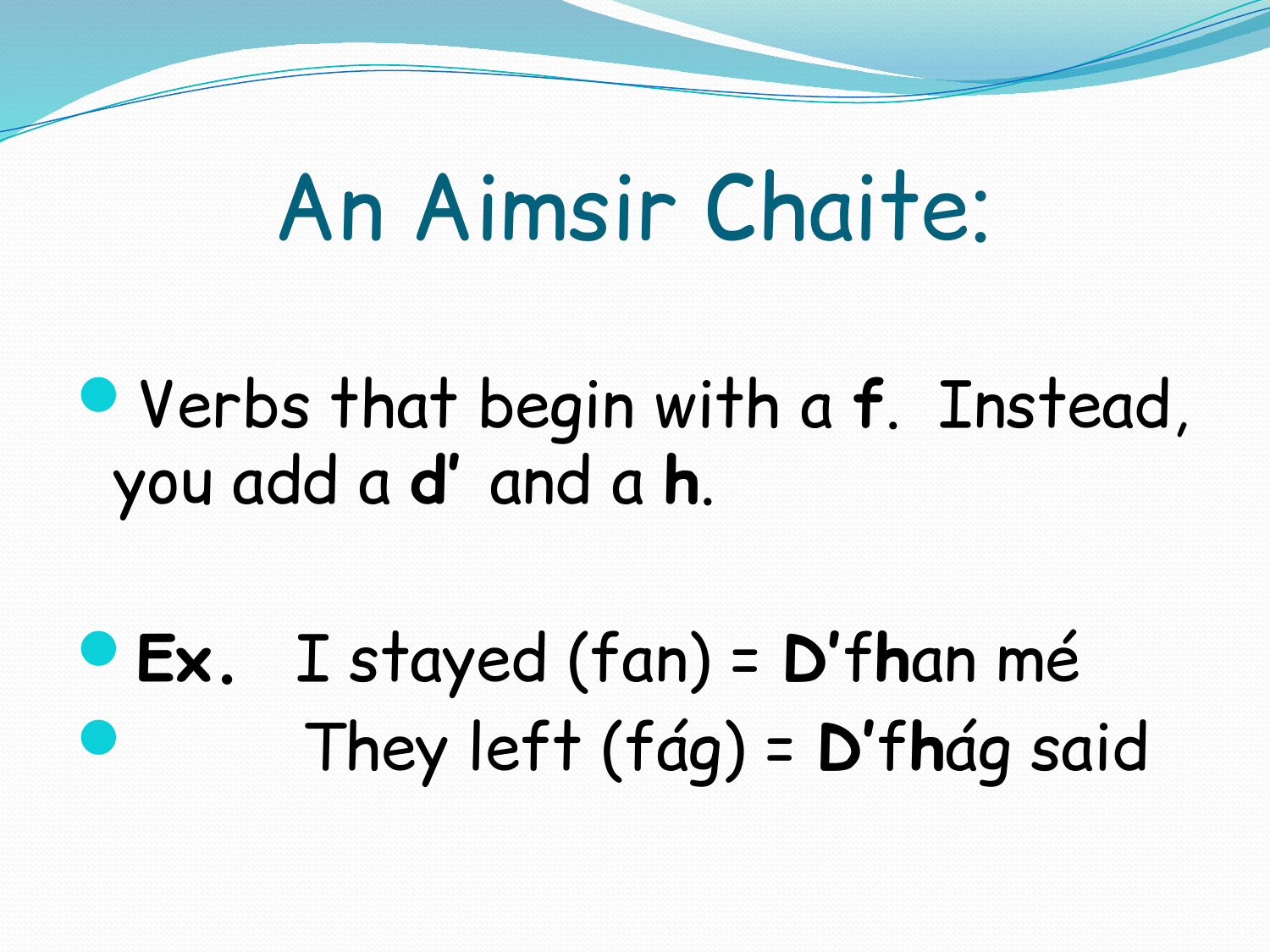

# An Aimsir Chaite:

Verbs that begin with a f.  Instead, you add a d’ and a h.

Ex.  I stayed (fan) = D’fhan mé
      They left (fág) = D’fhág said